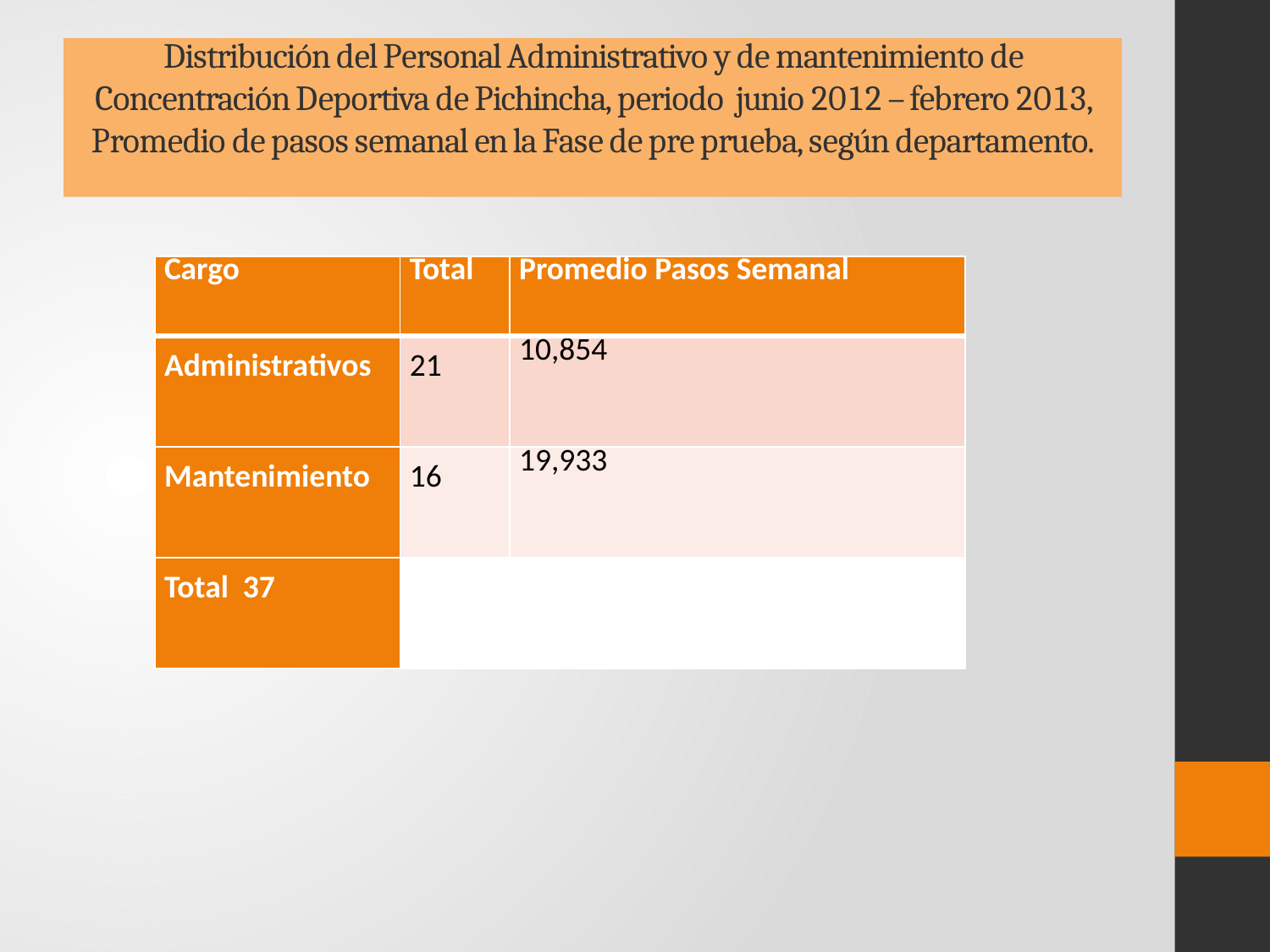

# Distribución del Personal Administrativo y de mantenimiento de Concentración Deportiva de Pichincha, periodo  junio 2012 – febrero 2013, Promedio de pasos semanal en la Fase de pre prueba, según departamento.
| Cargo | Total | Promedio Pasos Semanal |
| --- | --- | --- |
| Administrativos | 21 | 10,854 |
| Mantenimiento | 16 | 19,933 |
| Total 37 |  |  |